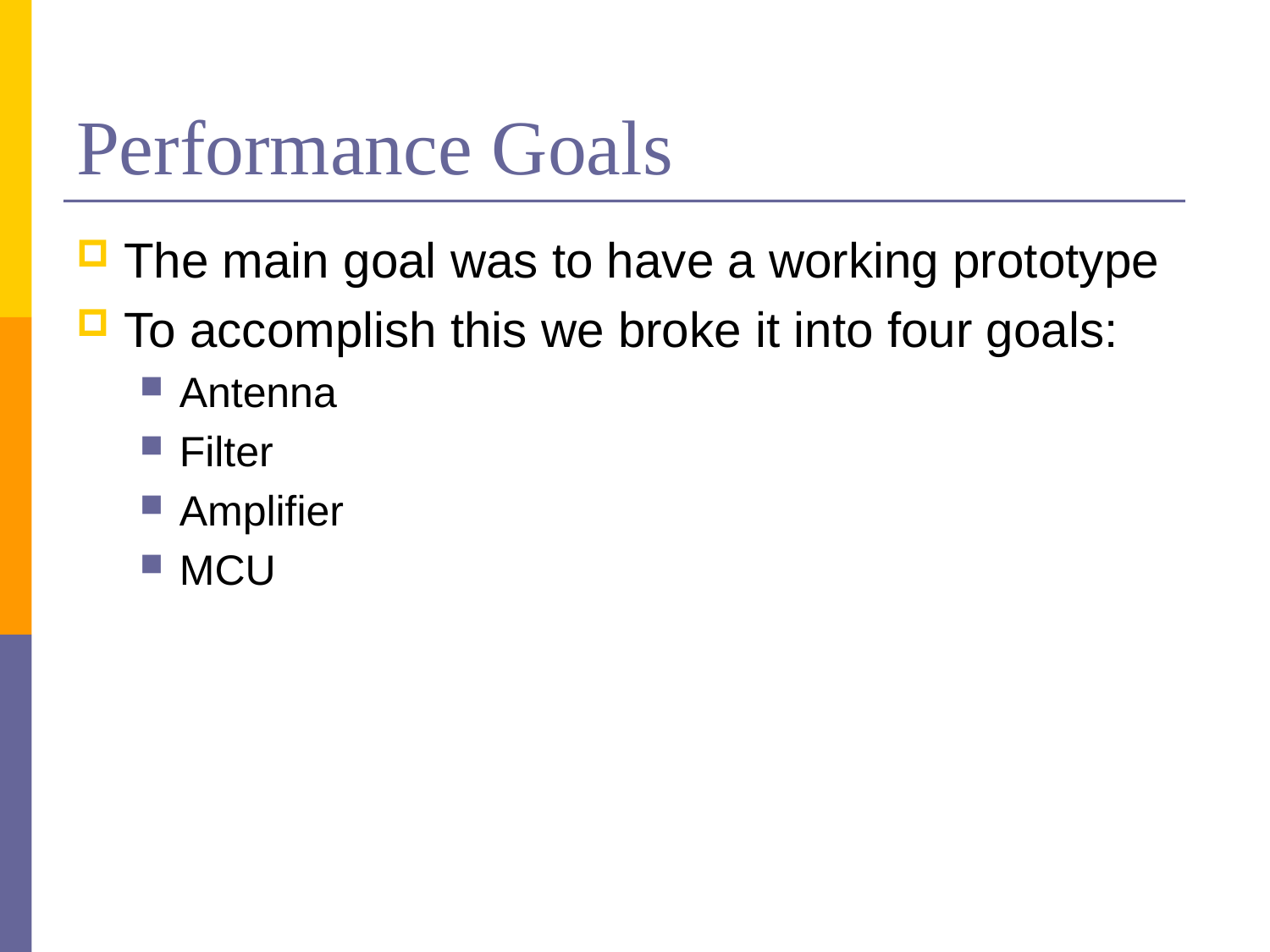

# Performance Goals
The main goal was to have a working prototype
To accomplish this we broke it into four goals:
Antenna
Filter
Amplifier
MCU